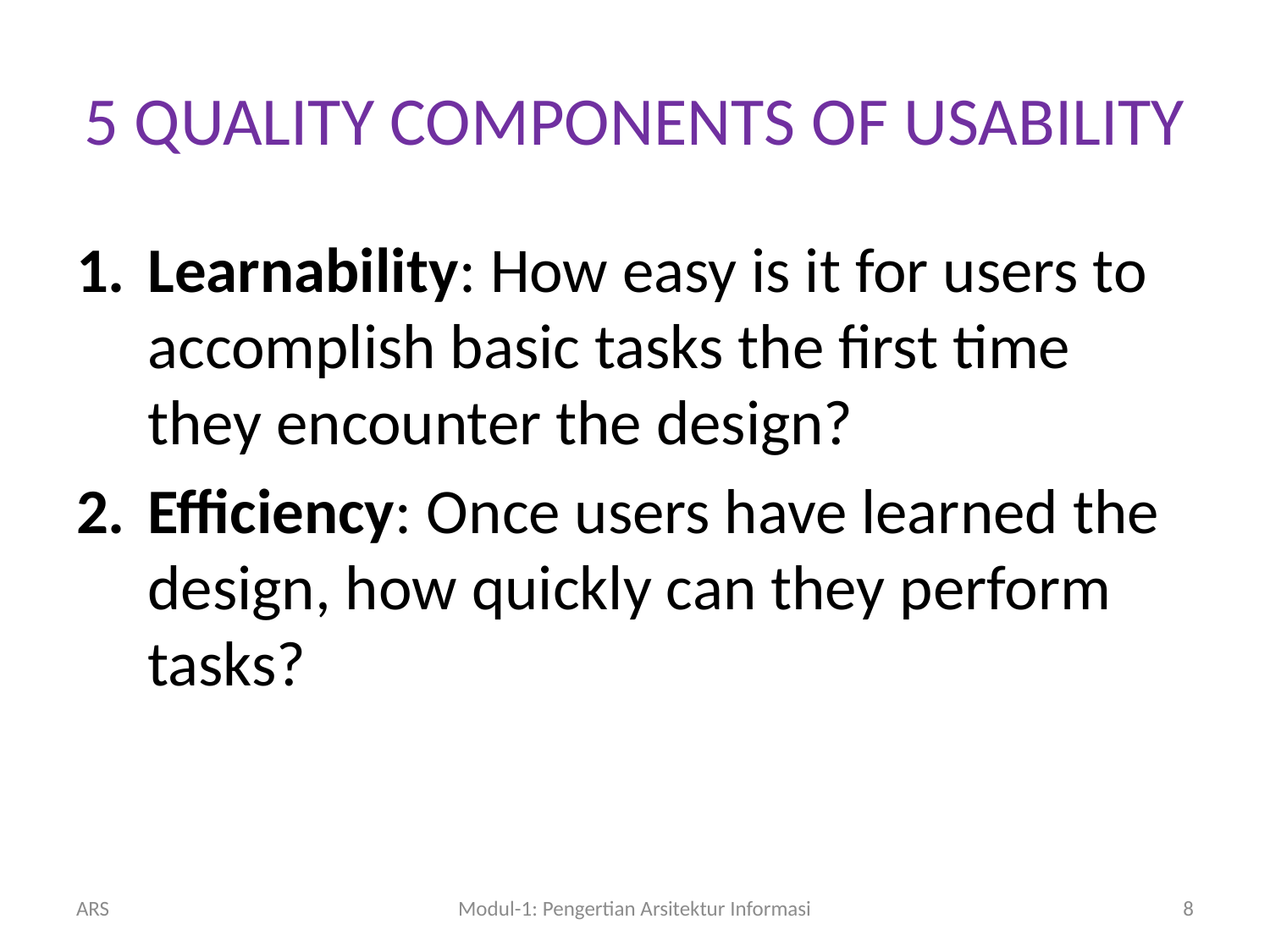

# 5 QUALITY COMPONENTS OF USABILITY
Learnability: How easy is it for users to accomplish basic tasks the first time they encounter the design?
Efficiency: Once users have learned the design, how quickly can they perform tasks?
ARS
Modul-1: Pengertian Arsitektur Informasi
8